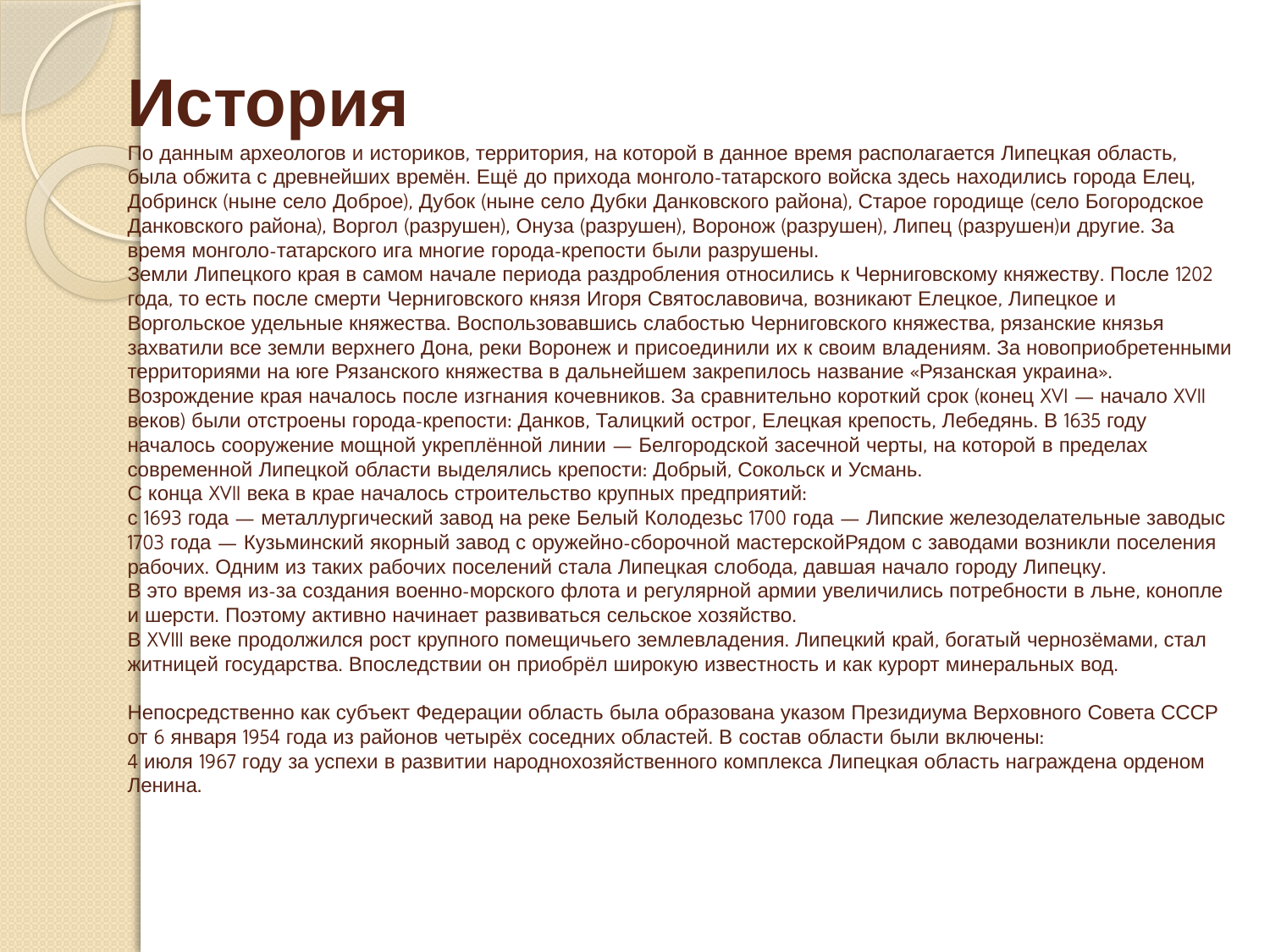

# История По данным археологов и историков, территория, на которой в данное время располагается Липецкая область, была обжита с древнейших времён. Ещё до прихода монголо-татарского войска здесь находились города Елец, Добринск (ныне село Доброе), Дубок (ныне село Дубки Данковского района), Старое городище (село Богородское Данковского района), Воргол (разрушен), Онуза (разрушен), Воронож (разрушен), Липец (разрушен)и другие. За время монголо-татарского ига многие города-крепости были разрушены. Земли Липецкого края в самом начале периода раздробления относились к Черниговскому княжеству. После 1202 года, то есть после смерти Черниговского князя Игоря Святославовича, возникают Елецкое, Липецкое и Воргольское удельные княжества. Воспользовавшись слабостью Черниговского княжества, рязанские князья захватили все земли верхнего Дона, реки Воронеж и присоединили их к своим владениям. За новоприобретенными территориями на юге Рязанского княжества в дальнейшем закрепилось название «Рязанская украина». Возрождение края началось после изгнания кочевников. За сравнительно короткий срок (конец XVI — начало XVII веков) были отстроены города-крепости: Данков, Талицкий острог, Елецкая крепость, Лебедянь. В 1635 году началось сооружение мощной укреплённой линии — Белгородской засечной черты, на которой в пределах современной Липецкой области выделялись крепости: Добрый, Сокольск и Усмань. С конца XVII века в крае началось строительство крупных предприятий: с 1693 года — металлургический завод на реке Белый Колодезьс 1700 года — Липские железоделательные заводыс 1703 года — Кузьминский якорный завод с оружейно-сборочной мастерскойРядом с заводами возникли поселения рабочих. Одним из таких рабочих поселений стала Липецкая слобода, давшая начало городу Липецку. В это время из-за создания военно-морского флота и регулярной армии увеличились потребности в льне, конопле и шерсти. Поэтому активно начинает развиваться сельское хозяйство. В XVIII веке продолжился рост крупного помещичьего землевладения. Липецкий край, богатый чернозёмами, стал житницей государства. Впоследствии он приобрёл широкую известность и как курорт минеральных вод. Непосредственно как субъект Федерации область была образована указом Президиума Верховного Совета СССР от 6 января 1954 года из районов четырёх соседних областей. В состав области были включены: 4 июля 1967 году за успехи в развитии народнохозяйственного комплекса Липецкая область награждена орденом Ленина.